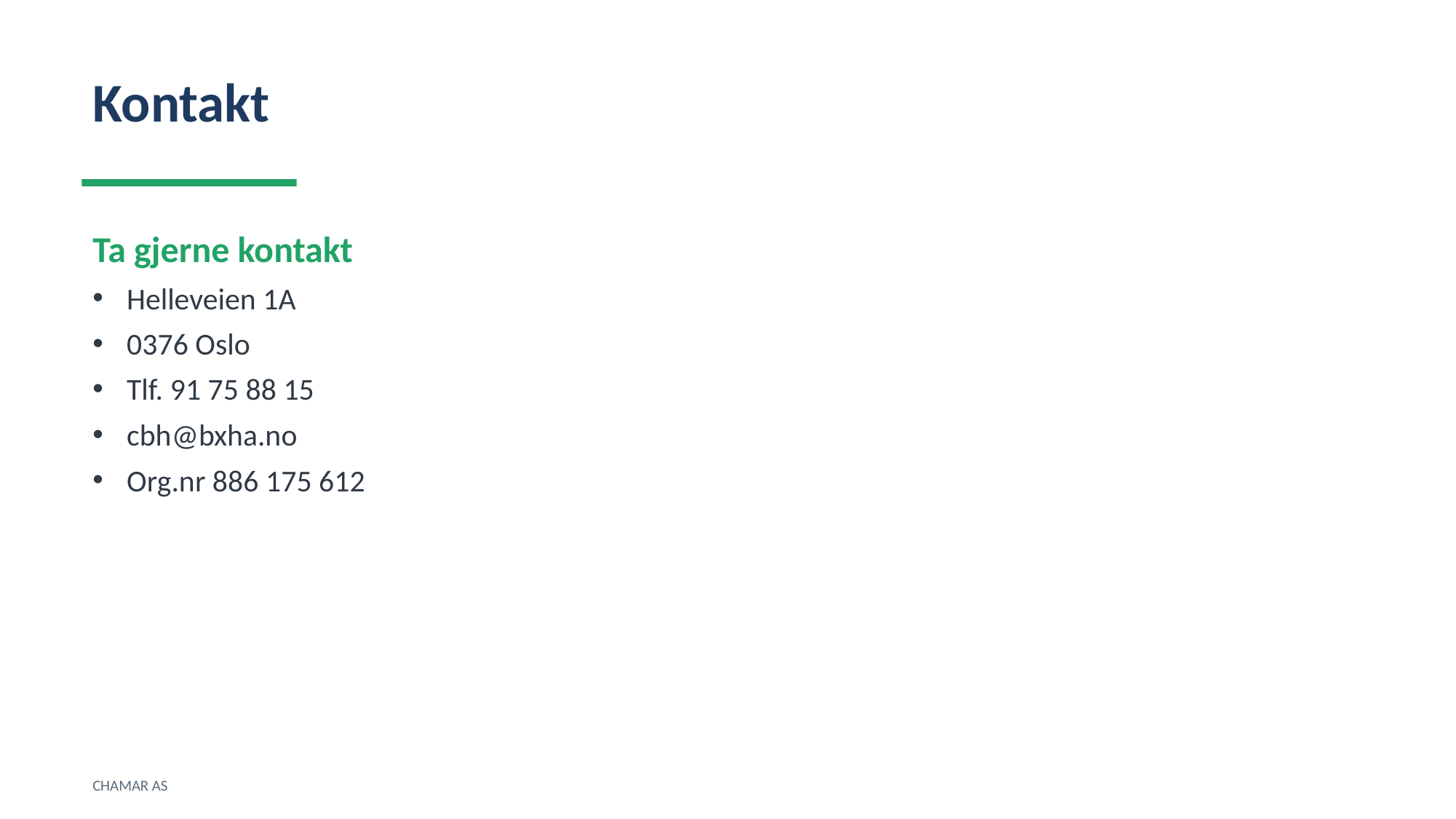

Kontakt

Ta gjerne kontakt
Helleveien 1A
0376 Oslo
Tlf. 91 75 88 15
cbh@bxha.no
Org.nr 886 175 612
CHAMAR AS